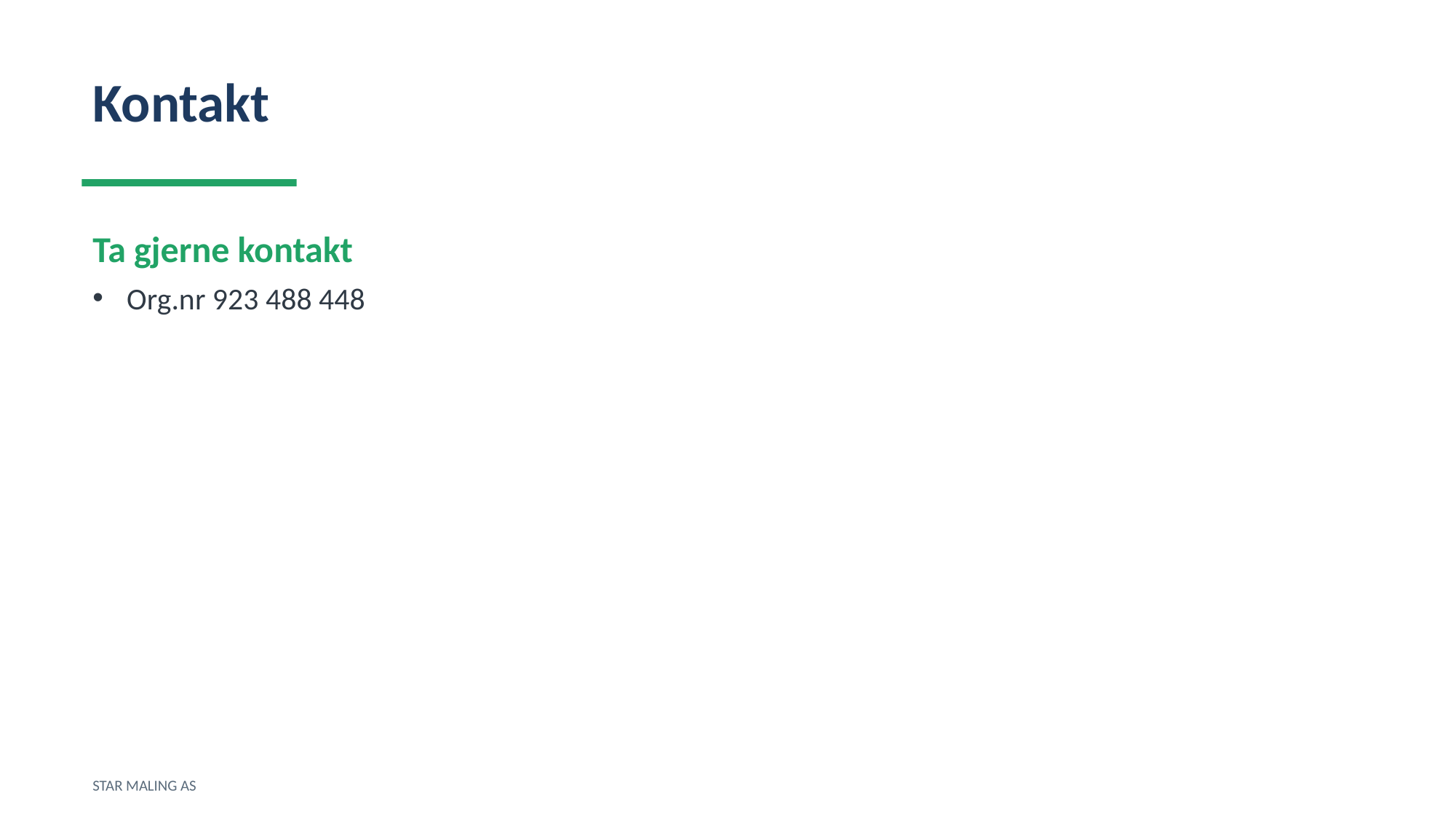

Kontakt

Ta gjerne kontakt
Org.nr 923 488 448
STAR MALING AS